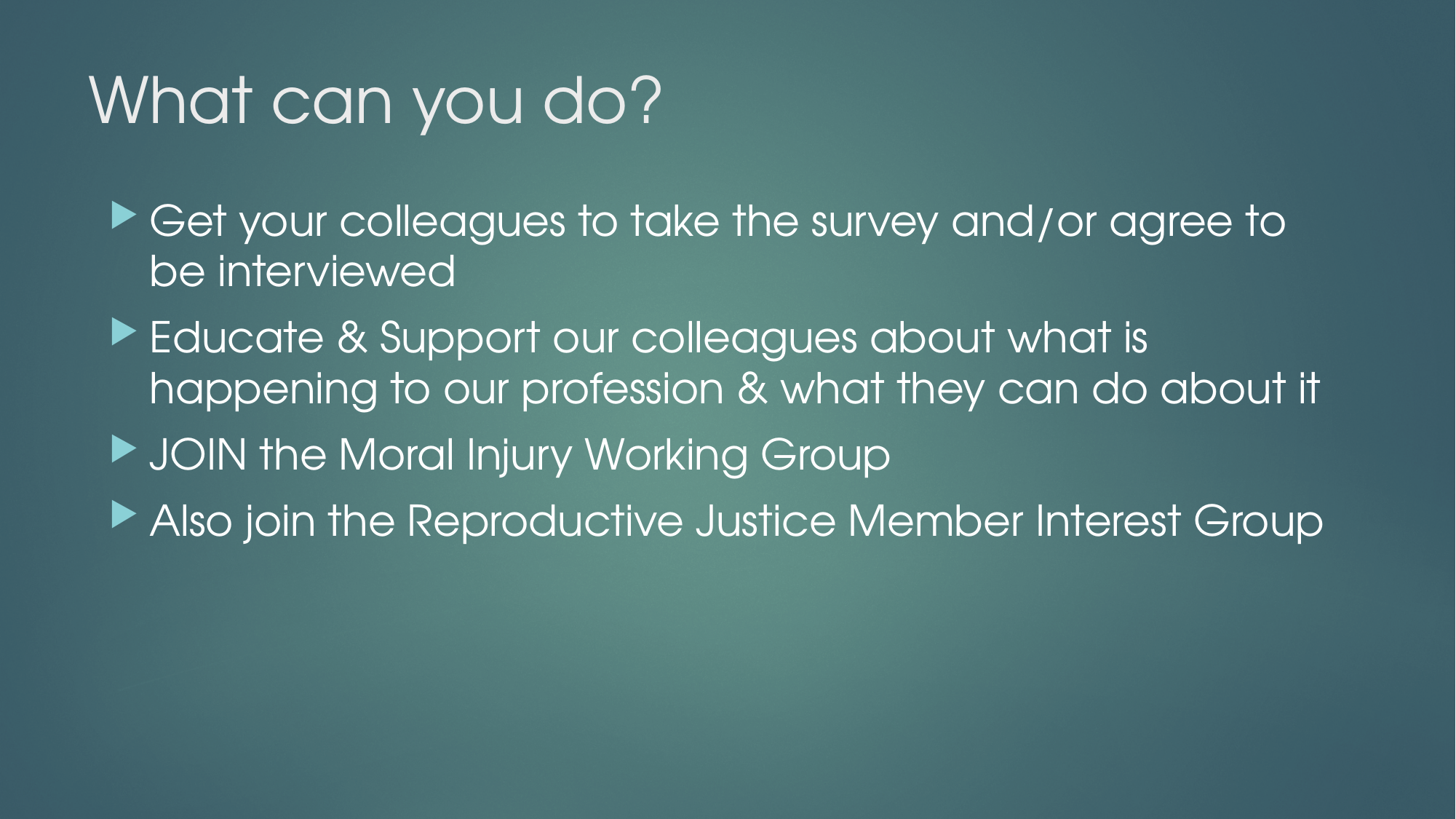

# What can you do?
Get your colleagues to take the survey and/or agree to be interviewed
Educate & Support our colleagues about what is happening to our profession & what they can do about it
JOIN the Moral Injury Working Group
Also join the Reproductive Justice Member Interest Group